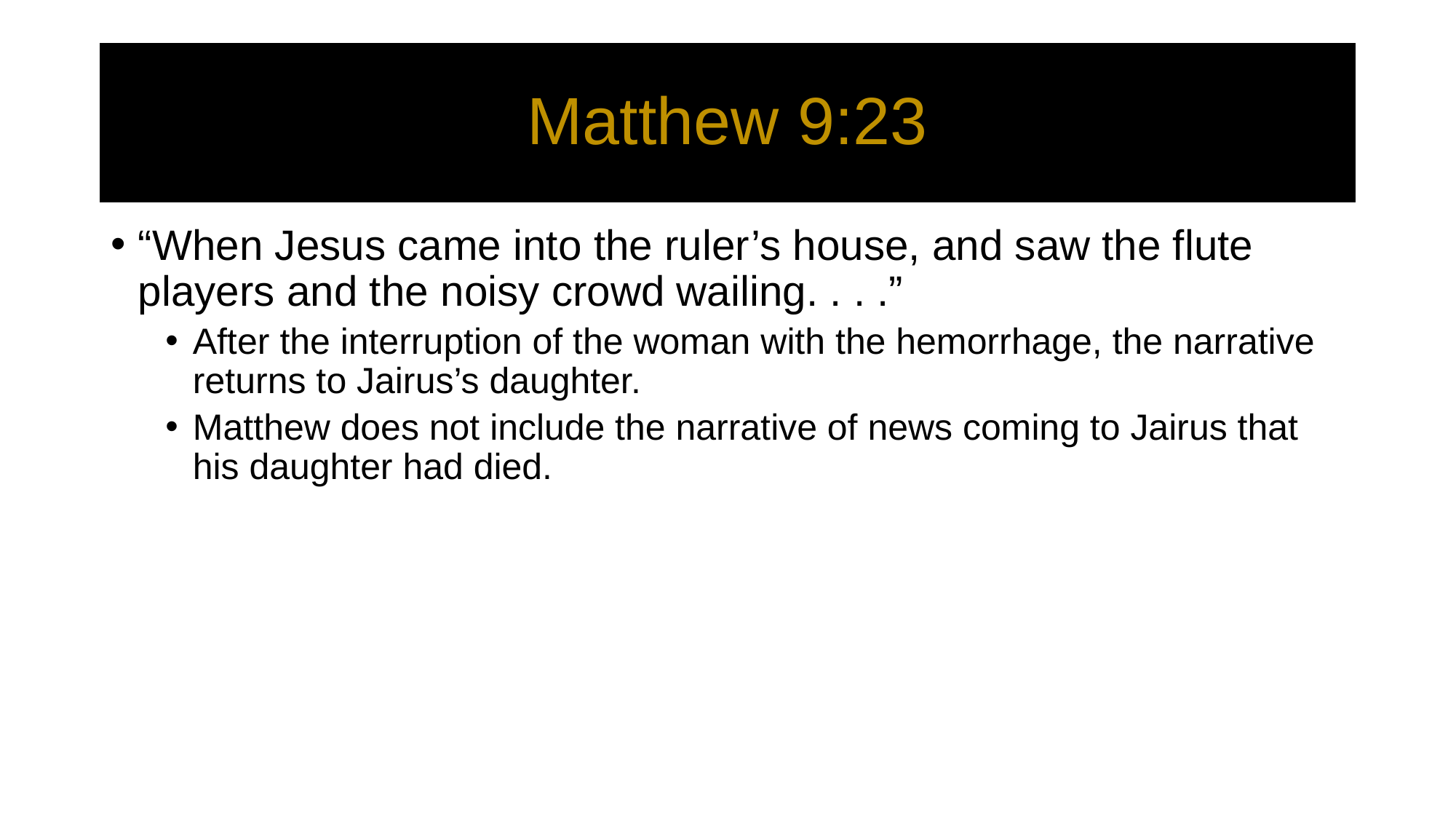

# Matthew 9:23
“When Jesus came into the ruler’s house, and saw the flute players and the noisy crowd wailing. . . .”
After the interruption of the woman with the hemorrhage, the narrative returns to Jairus’s daughter.
Matthew does not include the narrative of news coming to Jairus that his daughter had died.